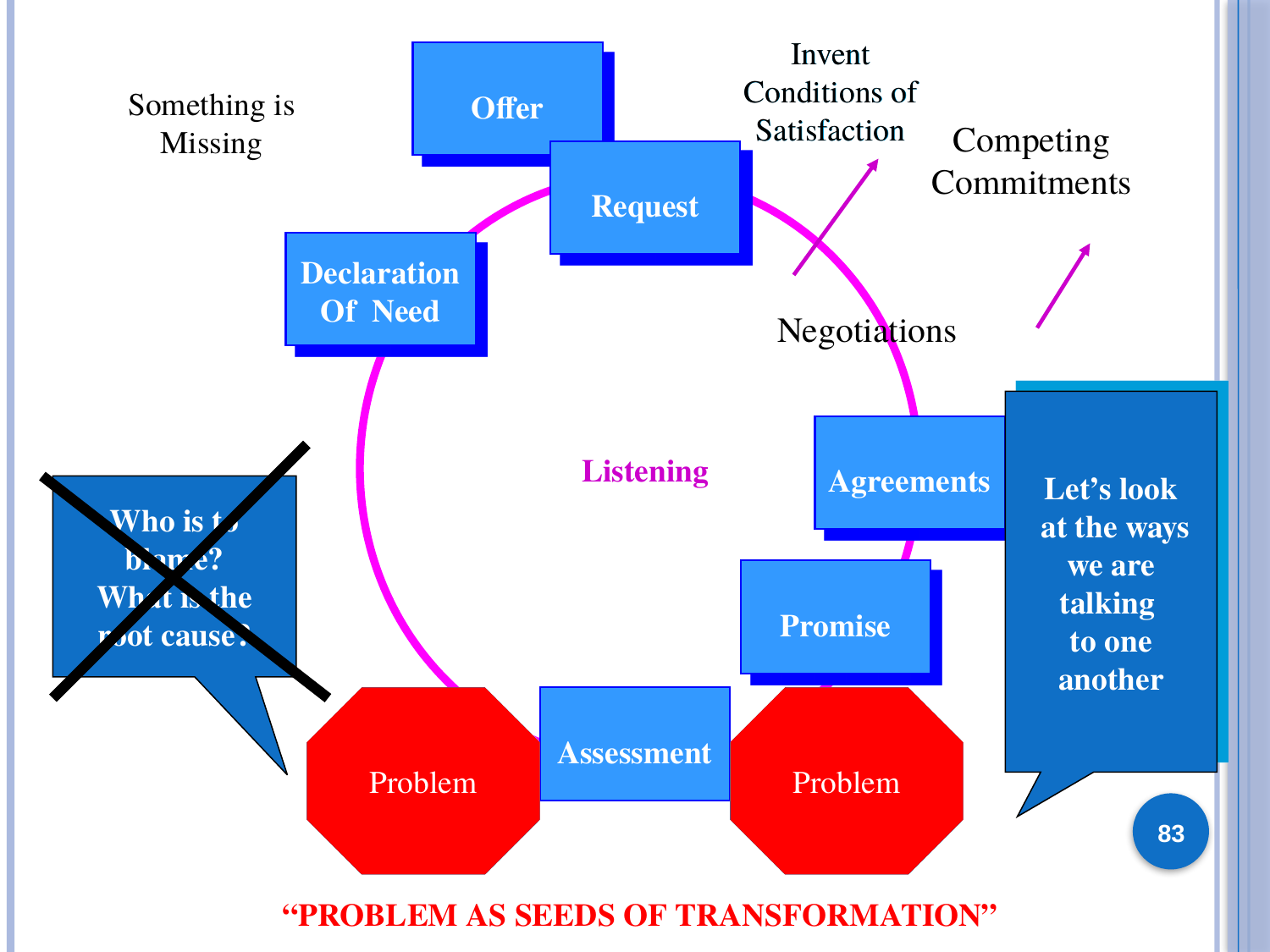

Invent Conditions of Satisfaction
Something is Missing
Offer

Competing
Commitments

Negotiations
Request

Declaration
Of  Need
Let’s look
 at the ways we are talking
to one another
Agreements

Listening

Who is to blame?
What is the root cause?
Promise
Problem
Problem
“PROBLEM AS SEEDS OF TRANSFORMATION”
Assessment
83